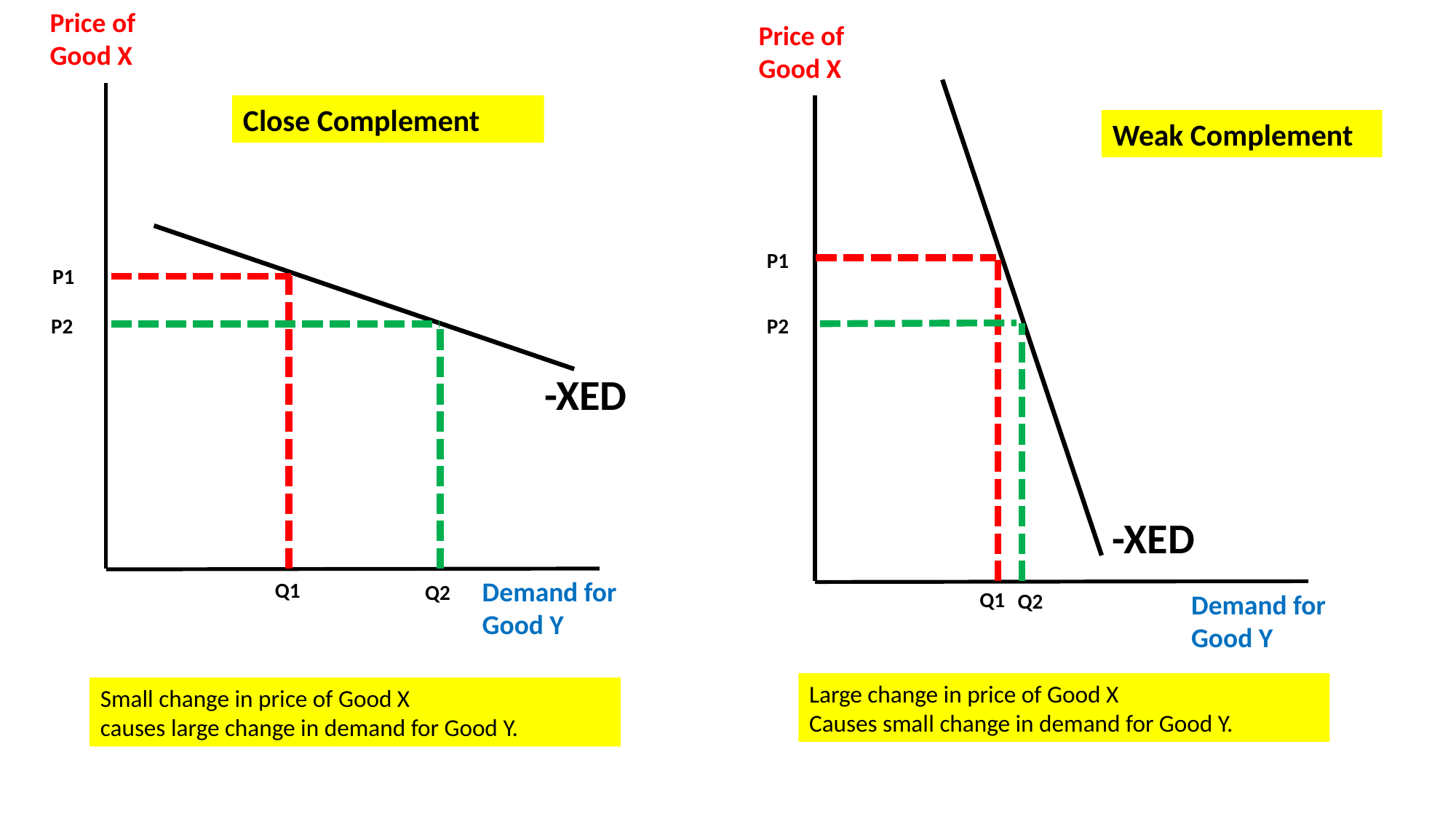

Price of
Good X
Price of
Good X
Close Complement
Weak Complement
P1
P1
P2
P2
-XED
-XED
Demand for
Good Y
Q1
Q2
Q1
Q2
Demand for
Good Y
Large change in price of Good X
Causes small change in demand for Good Y.
Small change in price of Good X
causes large change in demand for Good Y.